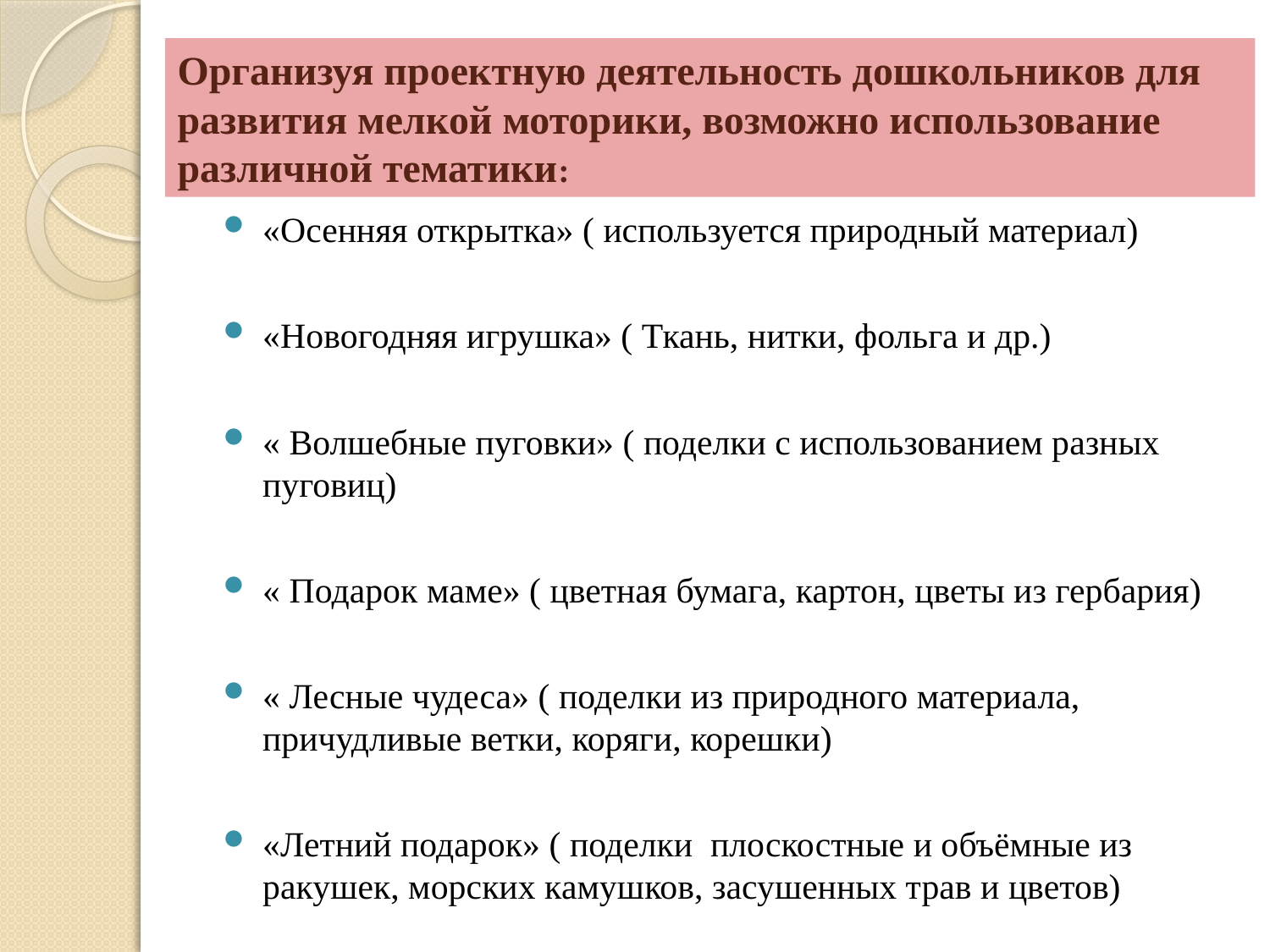

# Организуя проектную деятельность дошкольников для развития мелкой моторики, возможно использование различной тематики:
«Осенняя открытка» ( используется природный материал)

«Новогодняя игрушка» ( Ткань, нитки, фольга и др.)

« Волшебные пуговки» ( поделки с использованием разных пуговиц)

« Подарок маме» ( цветная бумага, картон, цветы из гербария)

« Лесные чудеса» ( поделки из природного материала, причудливые ветки, коряги, корешки)

«Летний подарок» ( поделки  плоскостные и объёмные из ракушек, морских камушков, засушенных трав и цветов)